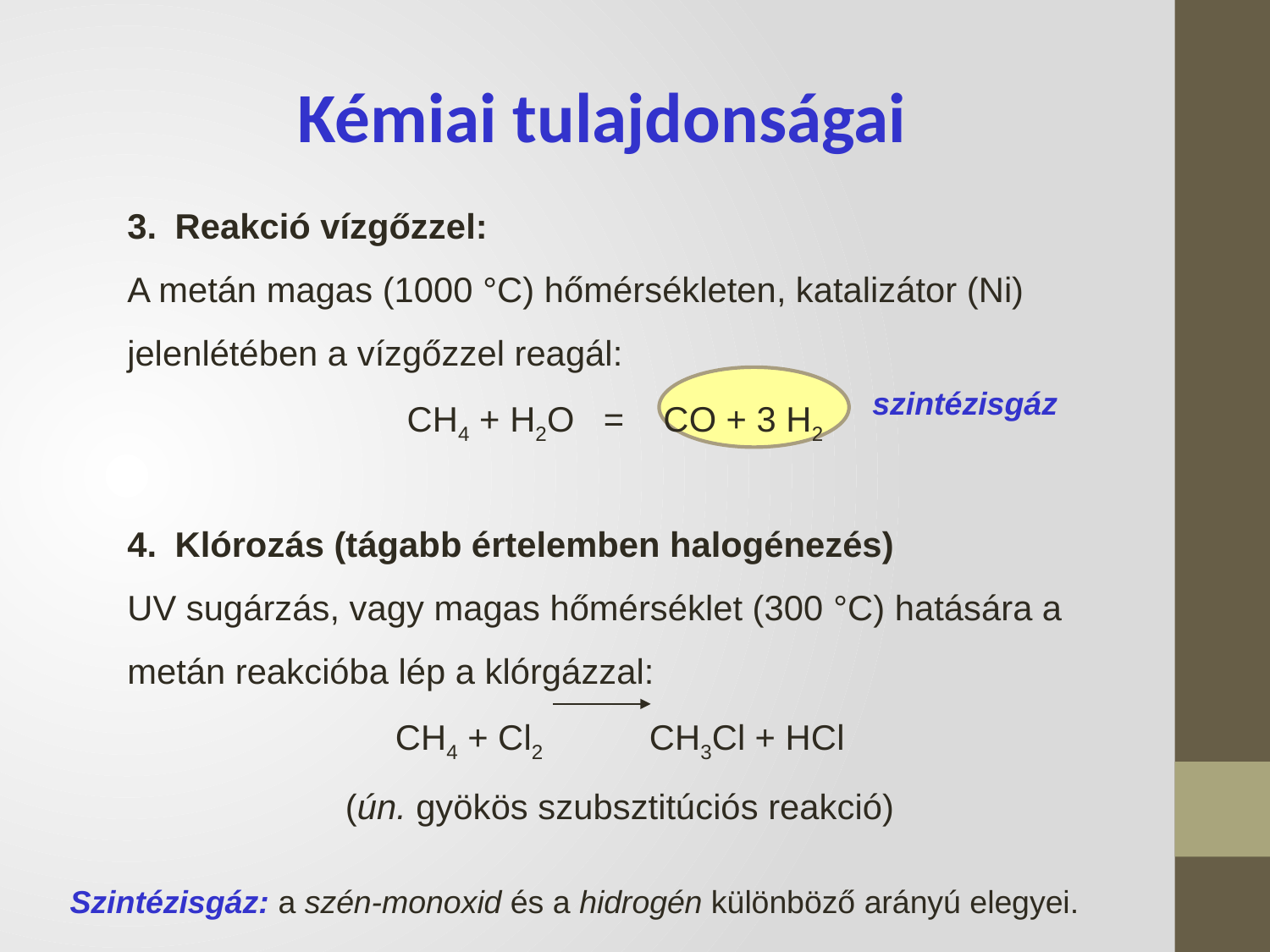

Kémiai tulajdonságai
Reakció vízgőzzel:
A metán magas (1000 °C) hőmérsékleten, katalizátor (Ni) jelenlétében a vízgőzzel reagál:
CH4 + H2O   =    CO + 3 H2

szintézisgáz
Klórozás (tágabb értelemben halogénezés)
UV sugárzás, vagy magas hőmérséklet (300 °C) hatására a metán reakcióba lép a klórgázzal:
CH4 + Cl2 	CH3Cl + HCl
(ún. gyökös szubsztitúciós reakció)
Szintézisgáz: a szén-monoxid és a hidrogén különböző arányú elegyei.